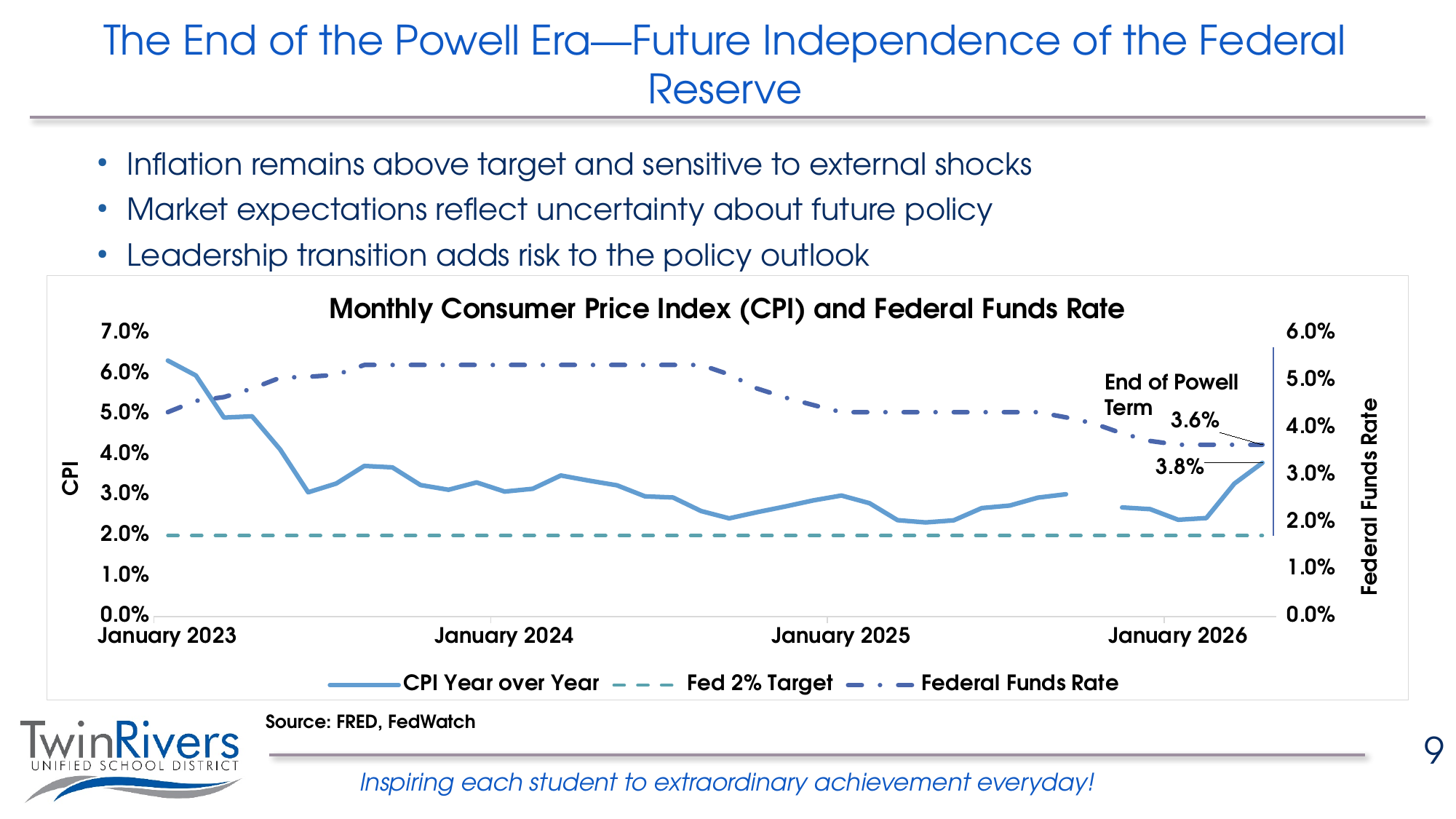

# The End of the Powell Era—Future Independence of the Federal Reserve
Inflation remains above target and sensitive to external shocks
Market expectations reflect uncertainty about future policy
Leadership transition adds risk to the policy outlook

[unsupported chart]

End of Powell Term
Source: FRED, FedWatch
9
© 2026 School Services of California Inc.